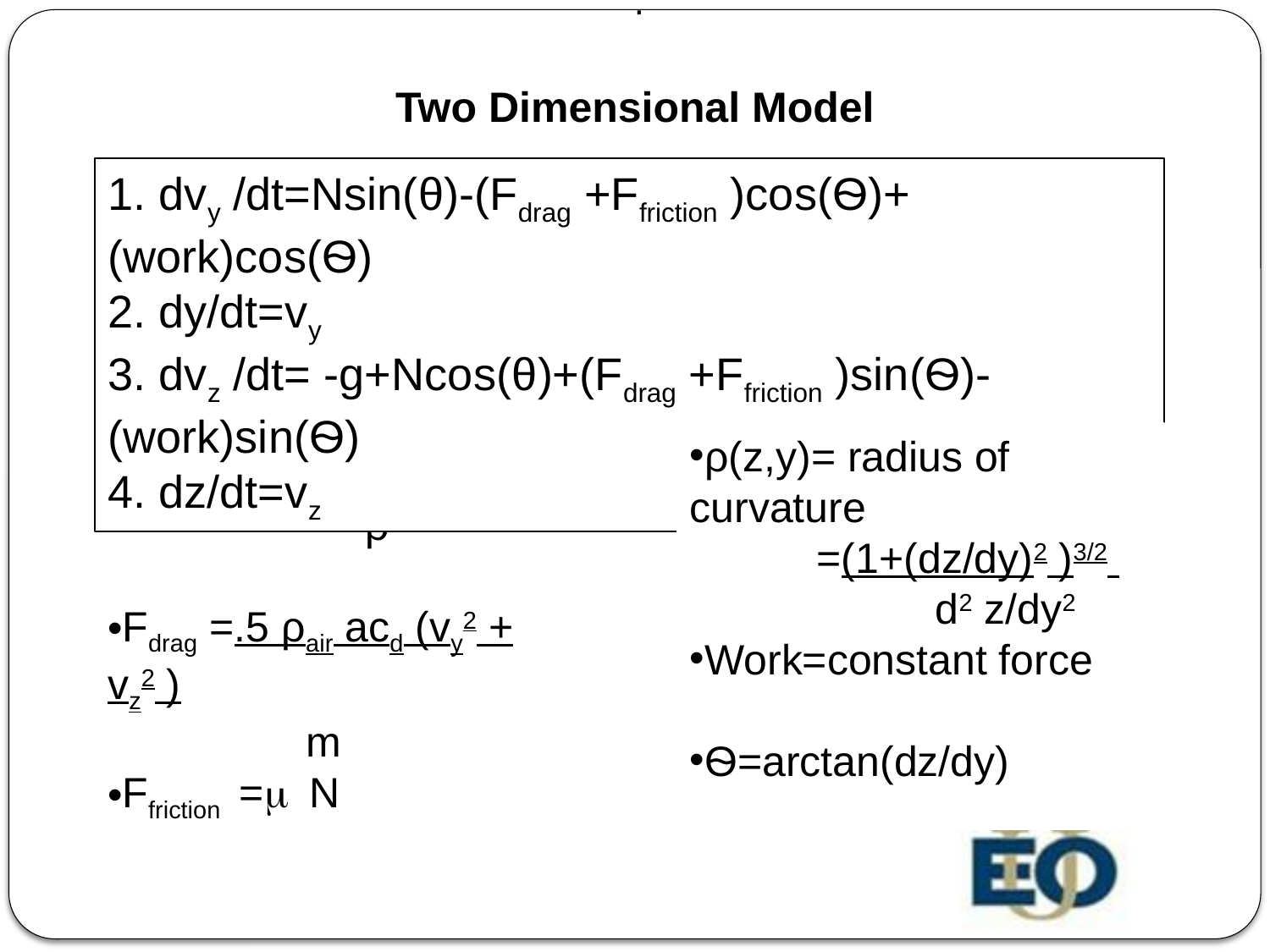

.
Two Dimensional Model

1. dvy /dt=Nsin(θ)-(Fdrag +Ffriction )cos(Ѳ)+ (work)cos(Ѳ)
2. dy/dt=vy
3. dvz /dt= -g+Ncos(θ)+(Fdrag +Ffriction )sin(Ѳ)- (work)sin(Ѳ)
4. dz/dt=vz
ρ(z,y)= radius of curvature
	=(1+(dz/dy)2 )3/2
          	          d2 z/dy2
Work=constant force

Ѳ=arctan(dz/dy)

N=gcos(Ѳ)-(vy2 + vz2 )
	           ρ

Fdrag =.5 ρair acd (vy2 + vz2 )
	      m
Ffriction  =μ N